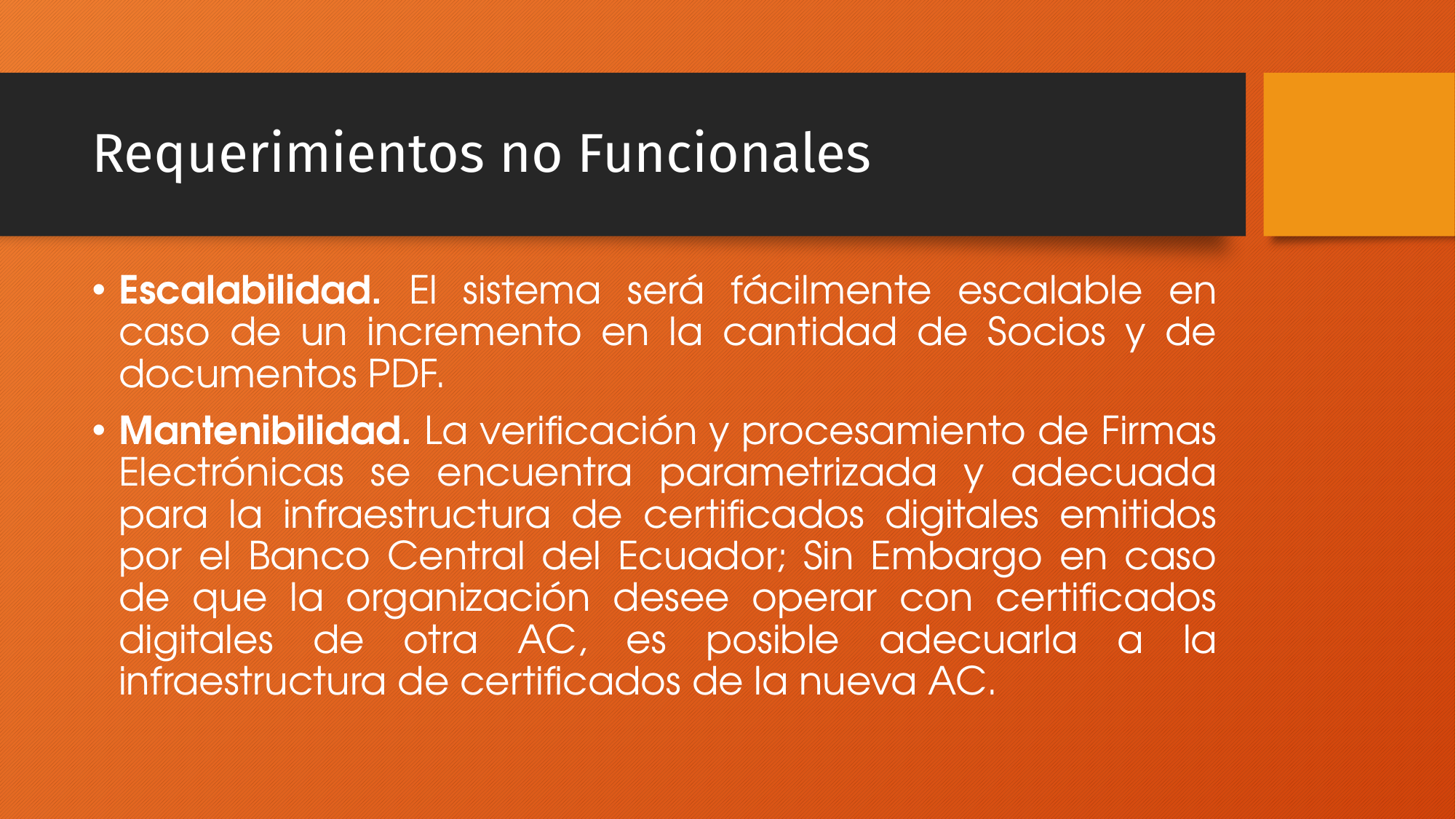

# Requerimientos no Funcionales
Escalabilidad. El sistema será fácilmente escalable en caso de un incremento en la cantidad de Socios y de documentos PDF.
Mantenibilidad. La verificación y procesamiento de Firmas Electrónicas se encuentra parametrizada y adecuada para la infraestructura de certificados digitales emitidos por el Banco Central del Ecuador; Sin Embargo en caso de que la organización desee operar con certificados digitales de otra AC, es posible adecuarla a la infraestructura de certificados de la nueva AC.